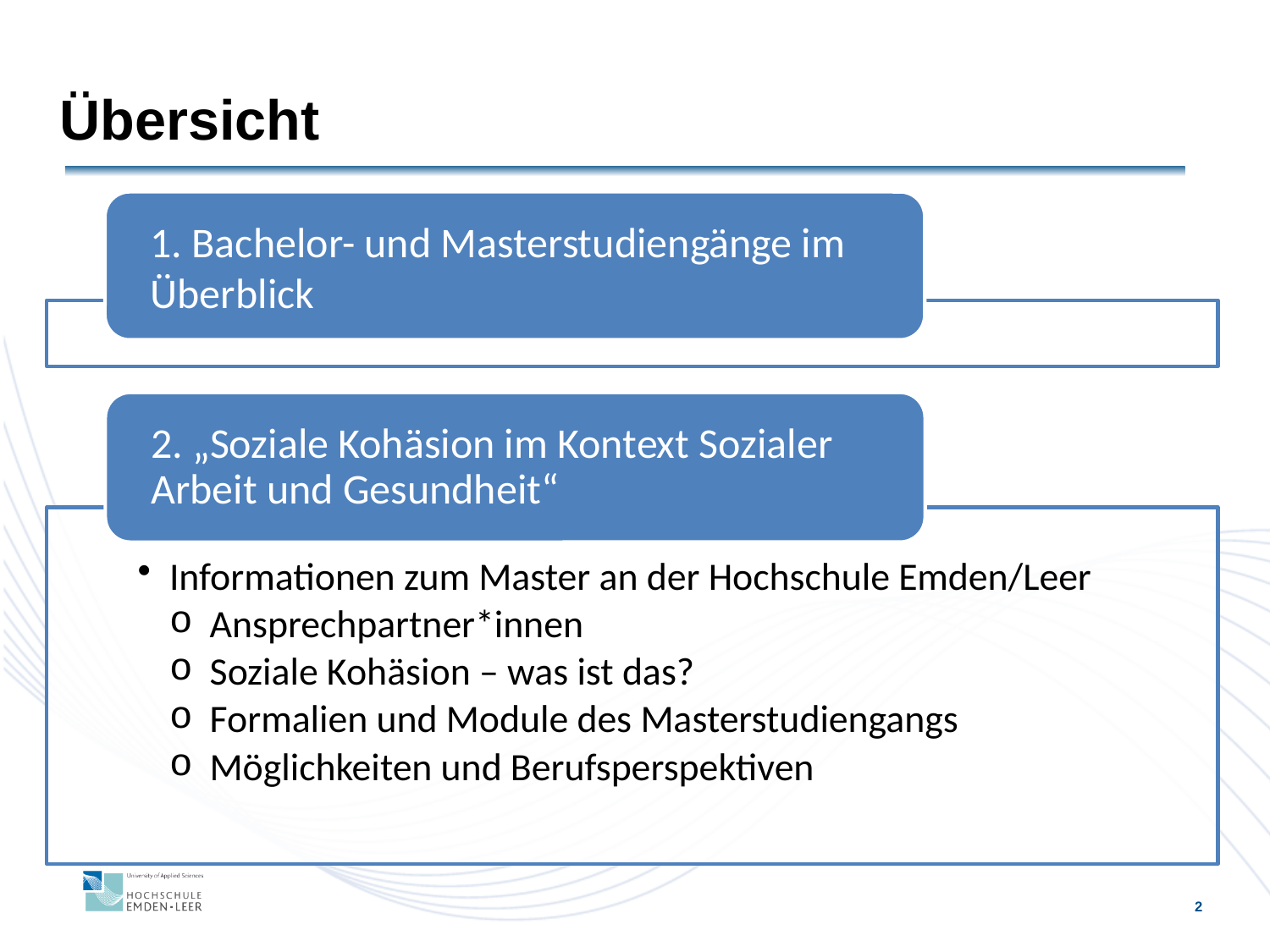

# Übersicht
1. Bachelor- und Masterstudiengänge im Überblick
Informationen zum Master an der Hochschule Emden/Leer
 Ansprechpartner*innen
 Soziale Kohäsion – was ist das?
 Formalien und Module des Masterstudiengangs
 Möglichkeiten und Berufsperspektiven

2. „Soziale Kohäsion im Kontext Sozialer Arbeit und Gesundheit“